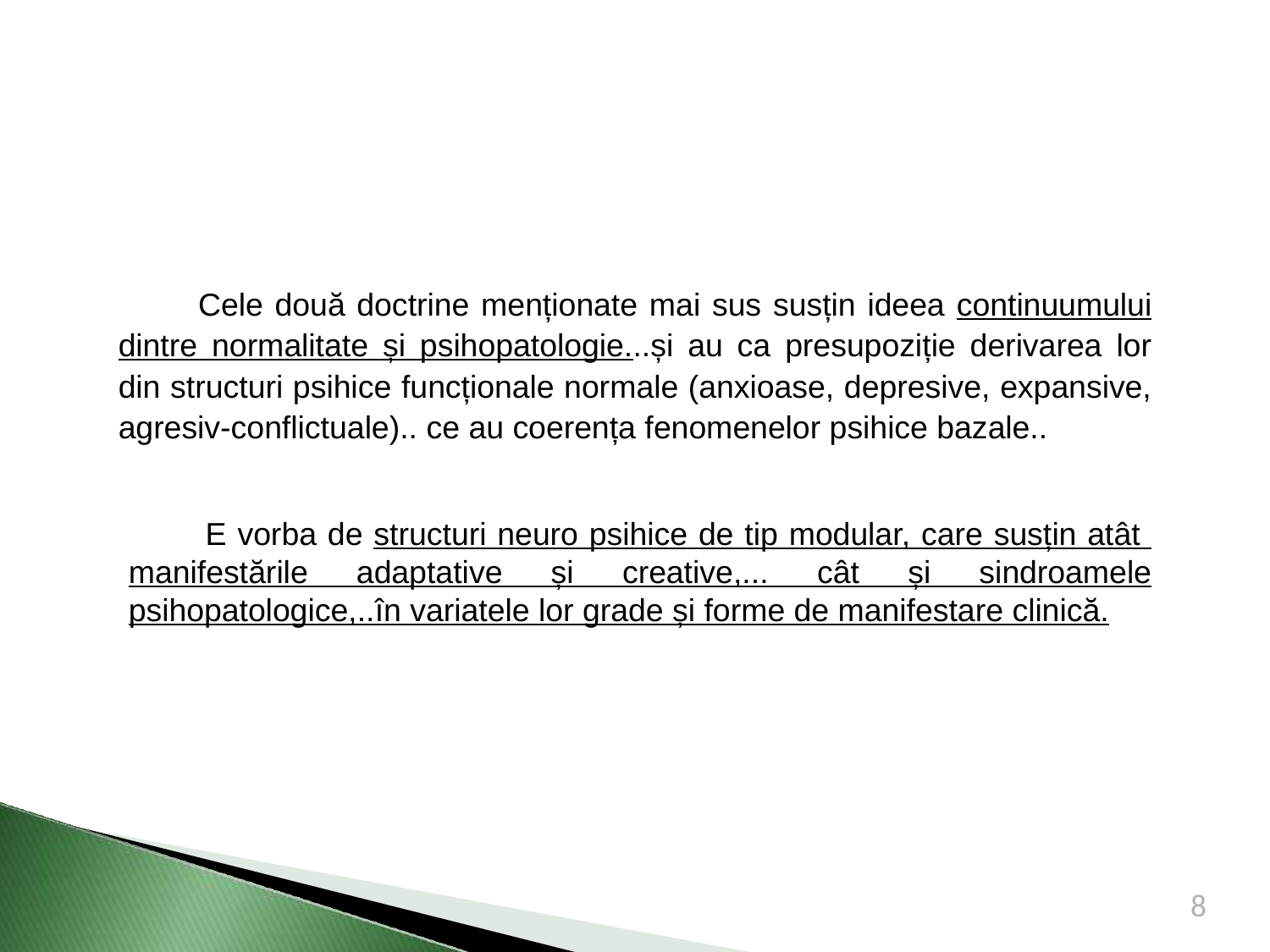

Cele două doctrine menționate mai sus susțin ideea continuumului dintre normalitate și psihopatologie...și au ca presupoziție derivarea lor din structuri psihice funcționale normale (anxioase, depresive, expansive, agresiv-conflictuale).. ce au coerența fenomenelor psihice bazale..

       E vorba de structuri neuro psihice de tip modular, care susțin atât  manifestările adaptative și creative,... cât și sindroamele psihopatologice,..în variatele lor grade și forme de manifestare clinică.

8